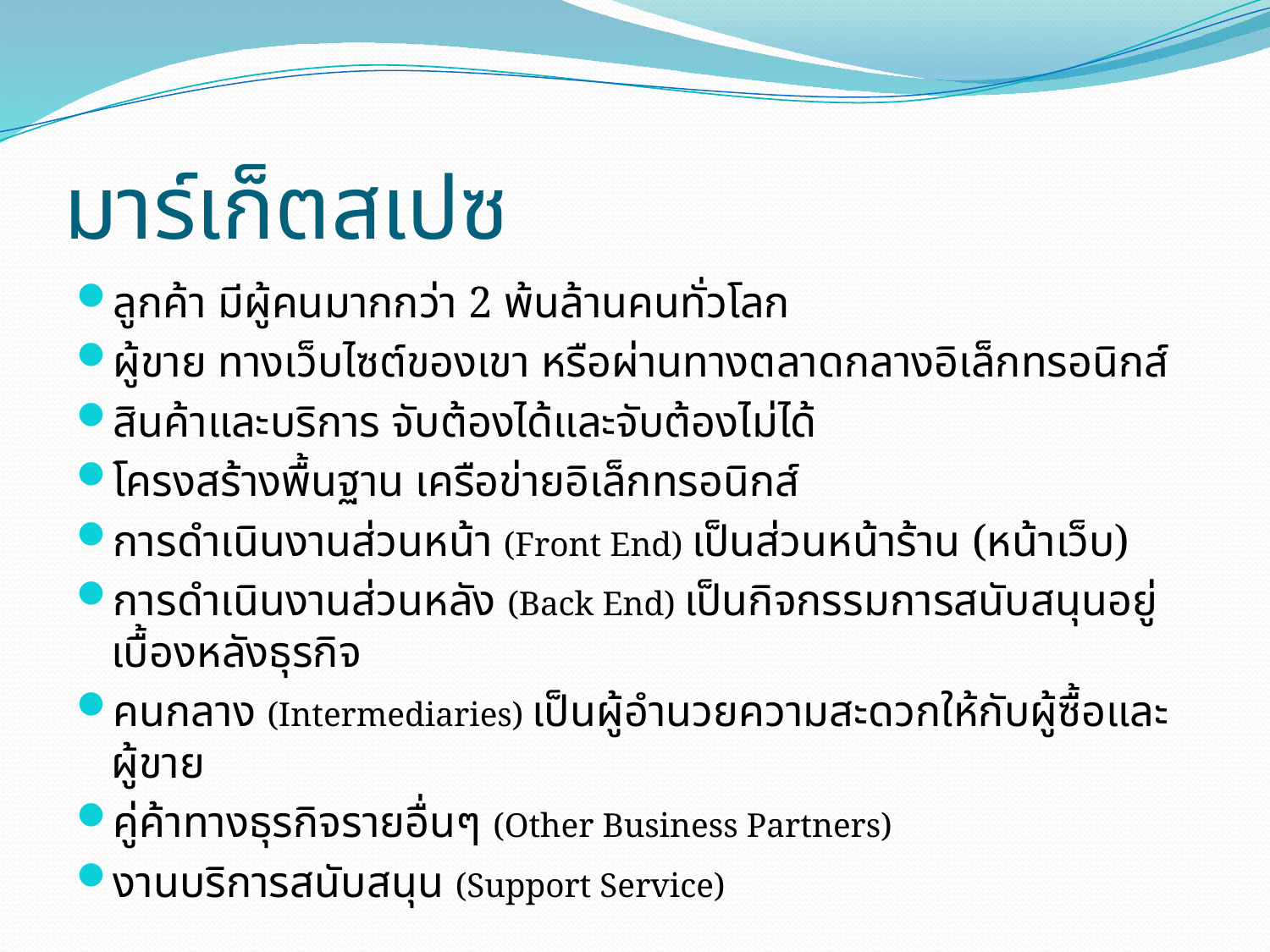

# มาร์เก็ตสเปซ
ลูกค้า มีผู้คนมากกว่า 2 พ้นล้านคนทั่วโลก
ผู้ขาย ทางเว็บไซต์ของเขา หรือผ่านทางตลาดกลางอิเล็กทรอนิกส์
สินค้าและบริการ จับต้องได้และจับต้องไม่ได้
โครงสร้างพื้นฐาน เครือข่ายอิเล็กทรอนิกส์
การดำเนินงานส่วนหน้า (Front End) เป็นส่วนหน้าร้าน (หน้าเว็บ)
การดำเนินงานส่วนหลัง (Back End) เป็นกิจกรรมการสนับสนุนอยู่เบื้องหลังธุรกิจ
คนกลาง (Intermediaries) เป็นผู้อำนวยความสะดวกให้กับผู้ซื้อและผู้ขาย
คู่ค้าทางธุรกิจรายอื่นๆ (Other Business Partners)
งานบริการสนับสนุน (Support Service)